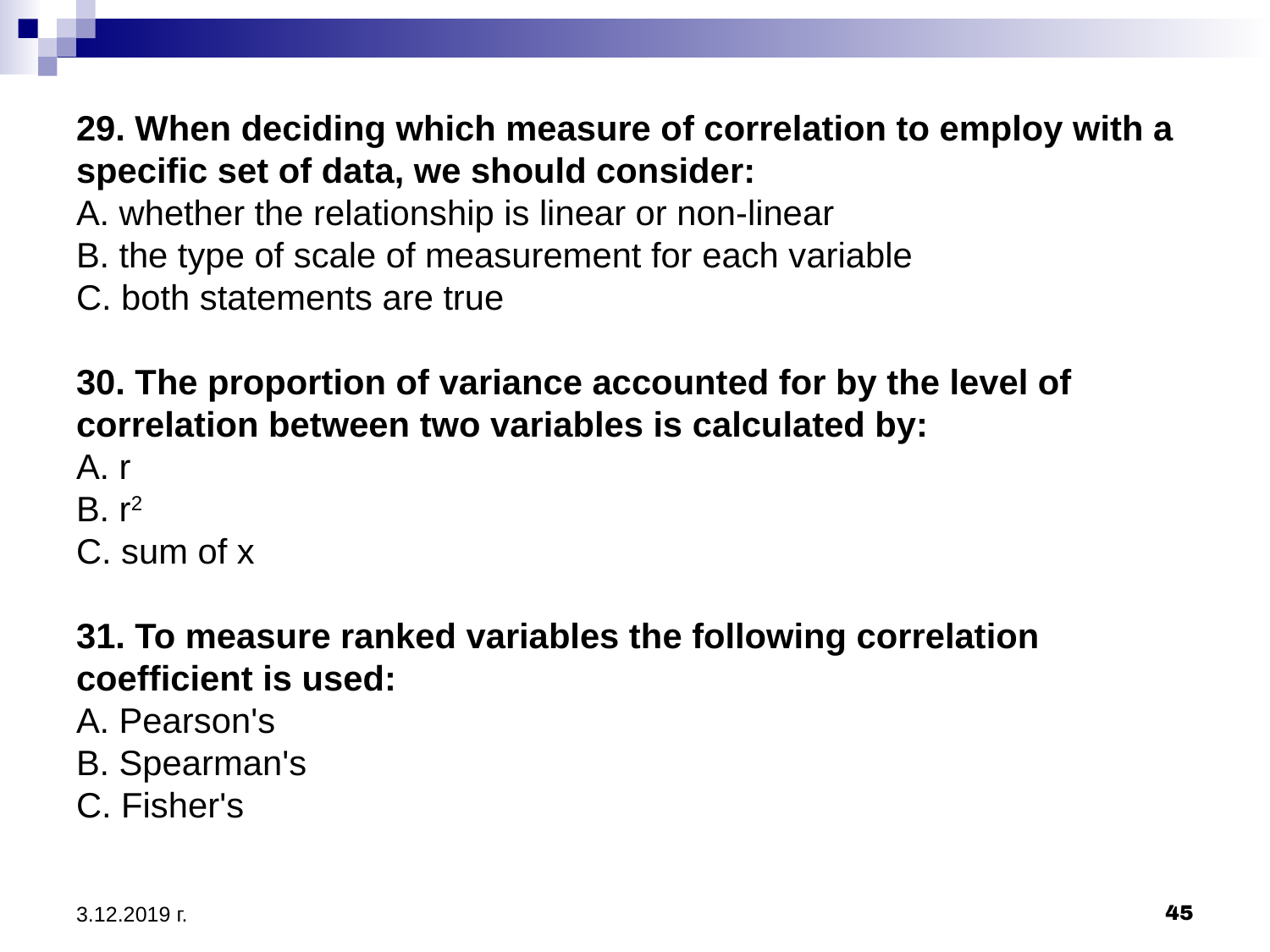

# 29. When deciding which measure of correlation to employ with a specific set of data, we should consider: A. whether the relationship is linear or non-linear B. the type of scale of measurement for each variable C. both statements are true 30. The proportion of variance accounted for by the level of correlation between two variables is calculated by: A. r B. r2 C. sum of x 31. To measure ranked variables the following correlation coefficient is used: A. Pearson's B. Spearman's C. Fisher's
3.12.2019 г.
45